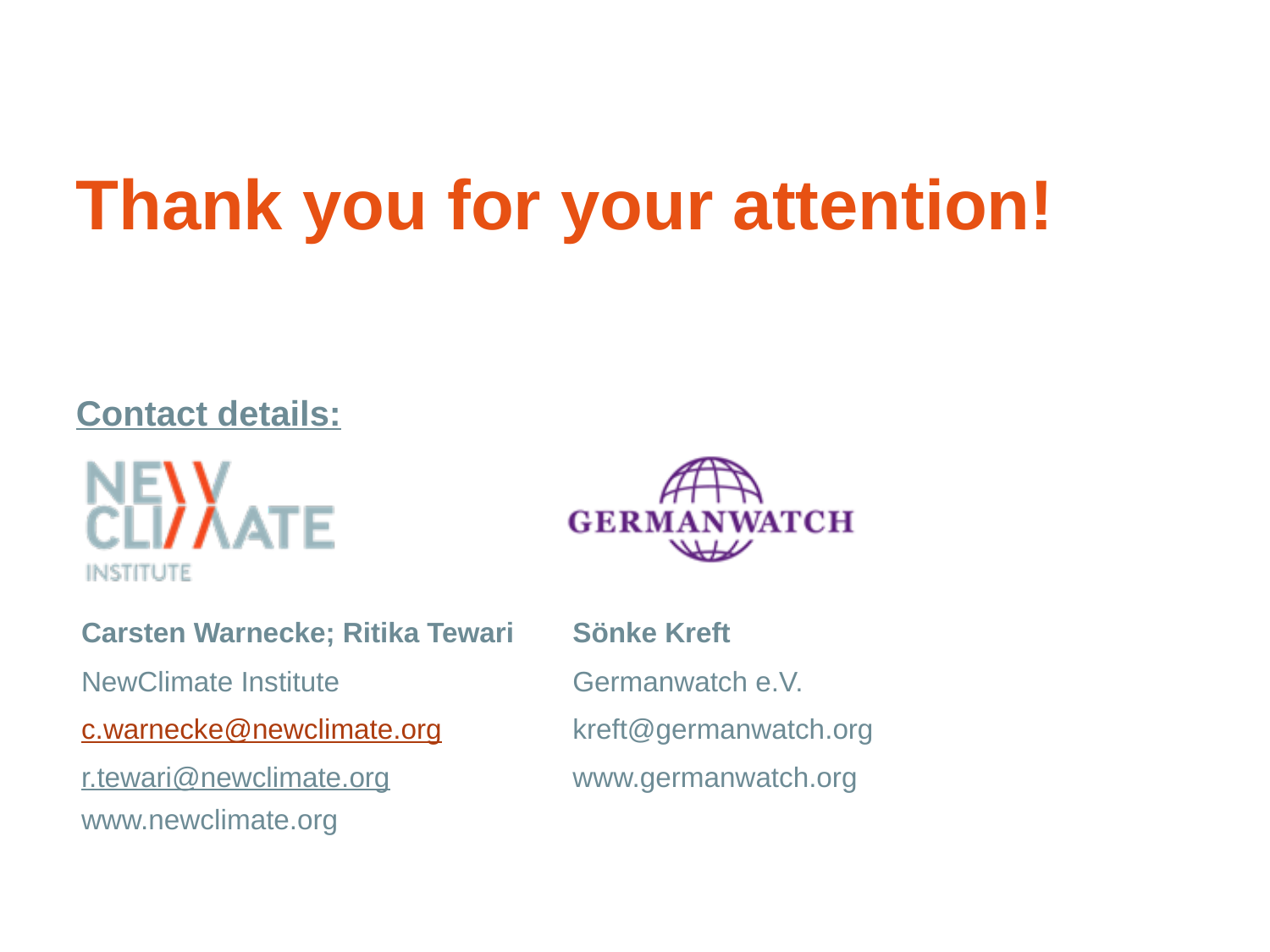

Carsten Warnecke; Ritika Tewari
Sönke Kreft
NewClimate Institute
Germanwatch e.V.
c.warnecke@newclimate.org
r.tewari@newclimate.org
kreft@germanwatch.org
www.germanwatch.org
www.newclimate.org